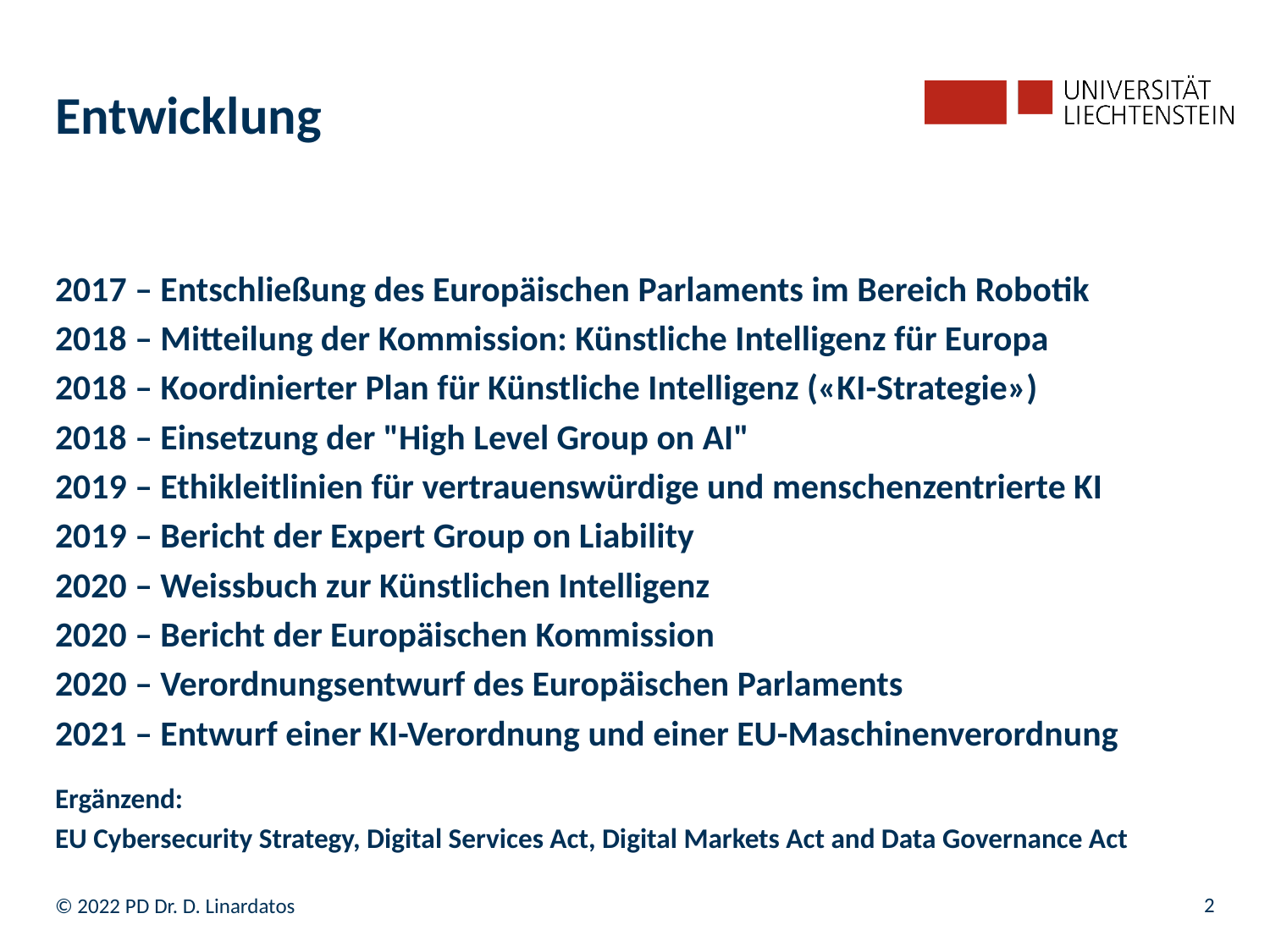

# Entwicklung
2017 – Entschließung des Europäischen Parlaments im Bereich Robotik
2018 – Mitteilung der Kommission: Künstliche Intelligenz für Europa
2018 – Koordinierter Plan für Künstliche Intelligenz («KI-Strategie»)
2018 – Einsetzung der "High Level Group on AI"
2019 – Ethikleitlinien für vertrauenswürdige und menschenzentrierte KI
2019 – Bericht der Expert Group on Liability
2020 – Weissbuch zur Künstlichen Intelligenz
2020 – Bericht der Europäischen Kommission
2020 – Verordnungsentwurf des Europäischen Parlaments
2021 – Entwurf einer KI-Verordnung und einer EU-Maschinenverordnung

Ergänzend:
EU Cybersecurity Strategy, Digital Services Act, Digital Markets Act and Data Governance Act
2
© 2022 PD Dr. D. Linardatos